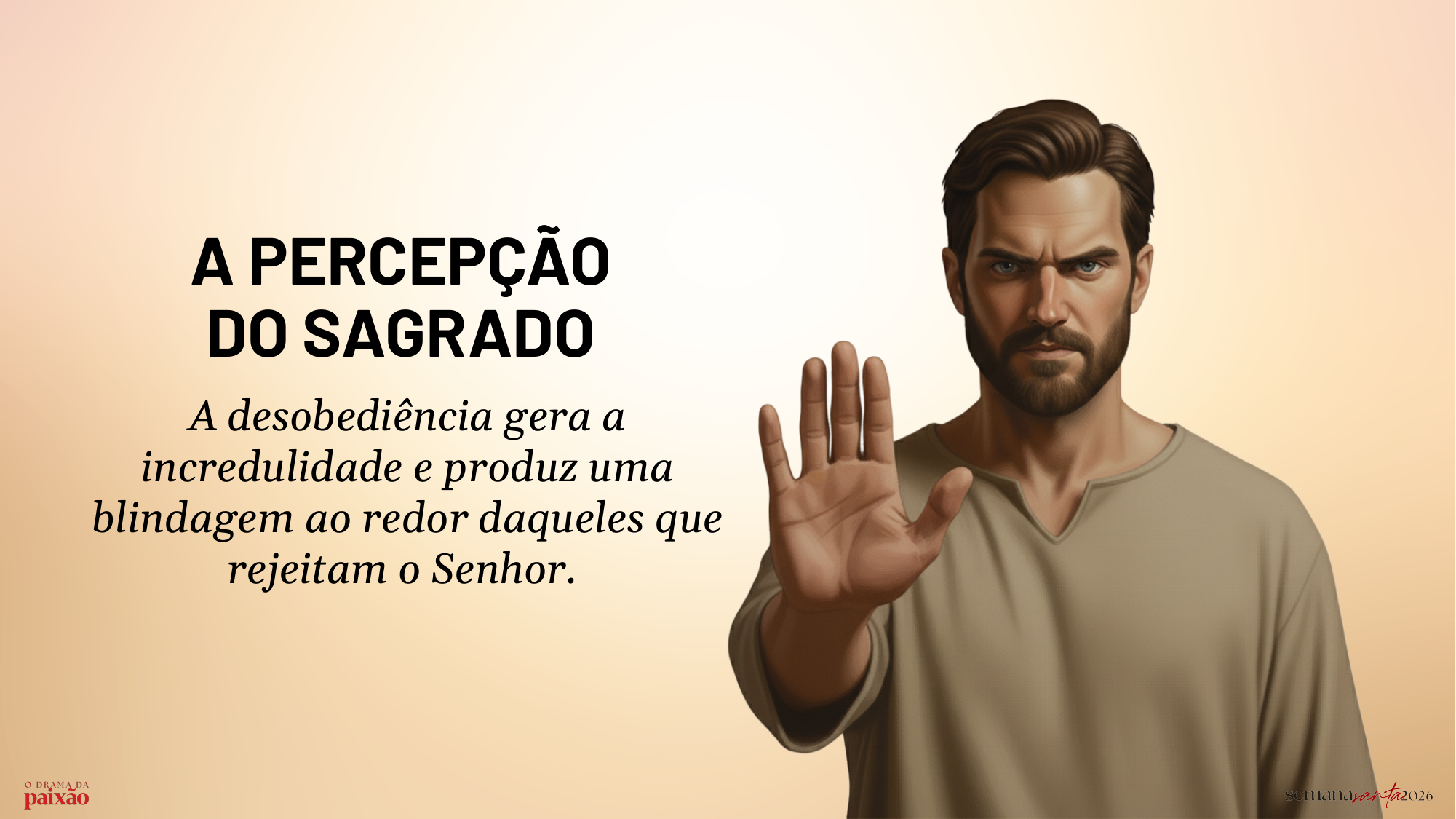

A PERCEPÇÃO
DO SAGRADO
A desobediência gera a incredulidade e produz uma blindagem ao redor daqueles que rejeitam o Senhor.